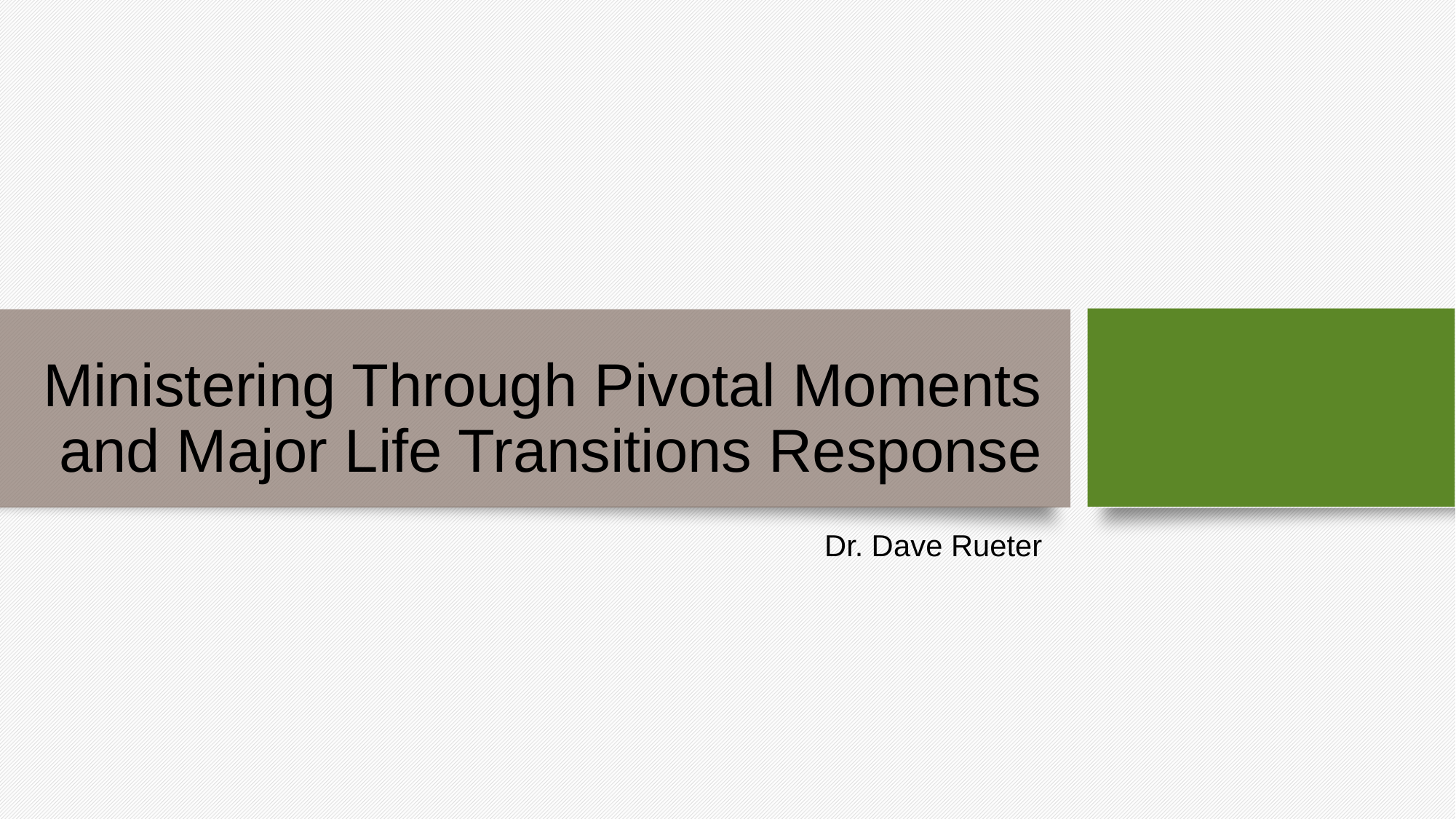

# Ministering Through Pivotal Moments and Major Life Transitions Response
Dr. Dave Rueter